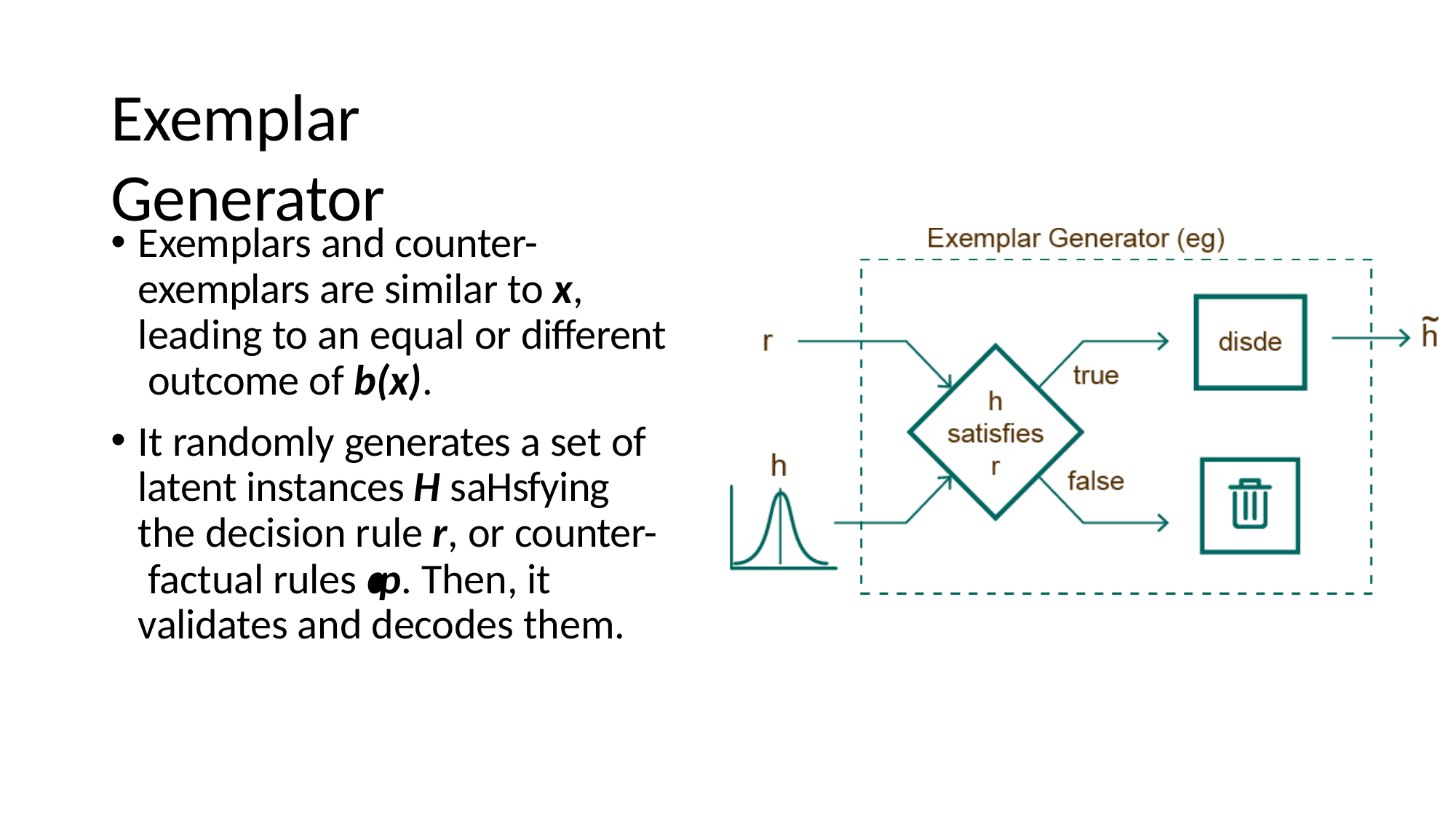

# Exemplar Generator
Exemplars and counter-  exemplars are similar to x,  leading to an equal or diﬀerent  outcome of b(x).
It randomly generates a set of  latent instances H saHsfying  the decision rule r, or counter-  factual rules ȹ. Then, it  validates and decodes them.